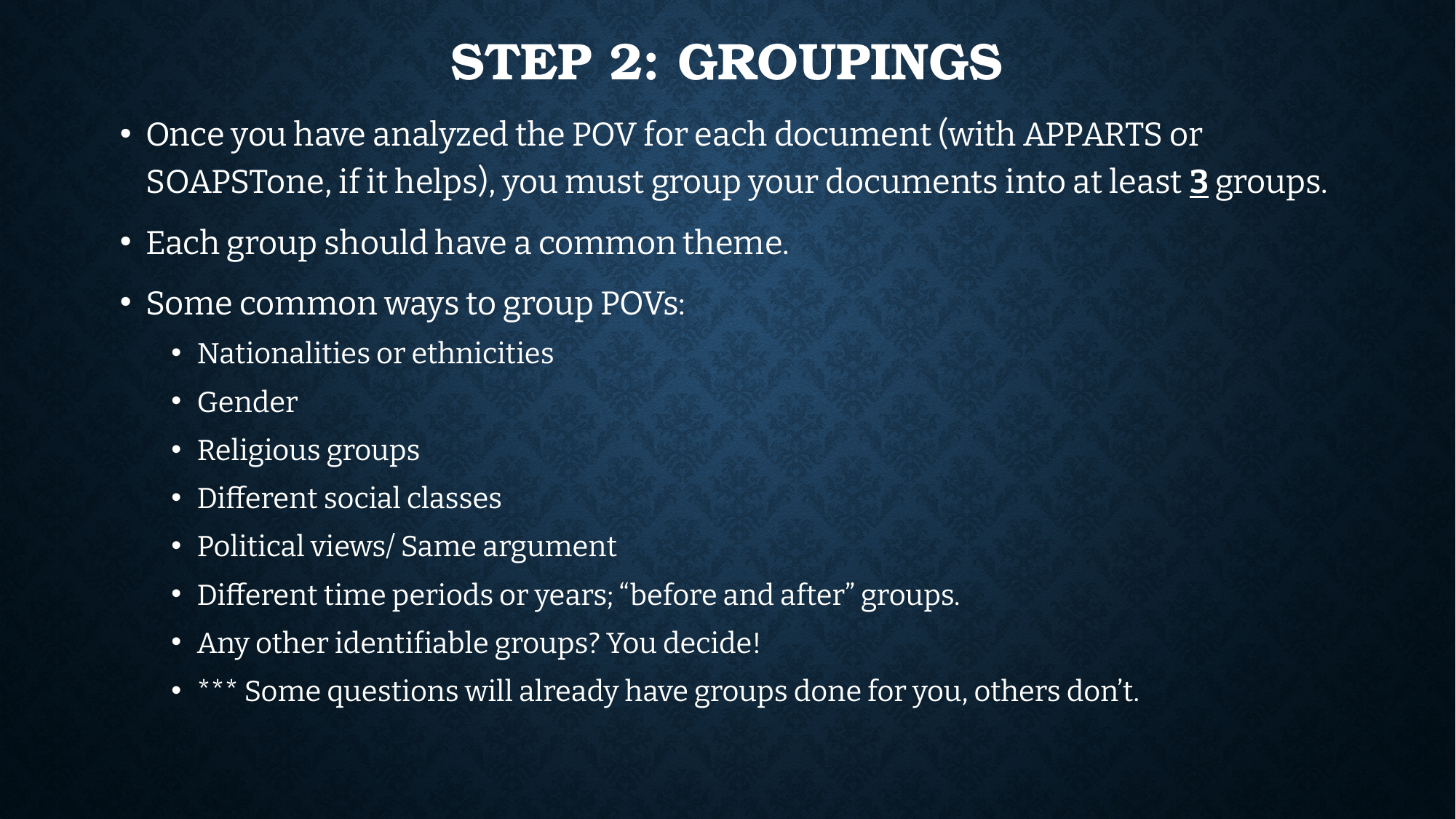

# STEP 2: GROUPINGS
Once you have analyzed the POV for each document (with APPARTS or SOAPSTone, if it helps), you must group your documents into at least 3 groups.
Each group should have a common theme.
Some common ways to group POVs:
Nationalities or ethnicities
Gender
Religious groups
Different social classes
Political views/ Same argument
Different time periods or years; “before and after” groups.
Any other identifiable groups? You decide!
*** Some questions will already have groups done for you, others don’t.